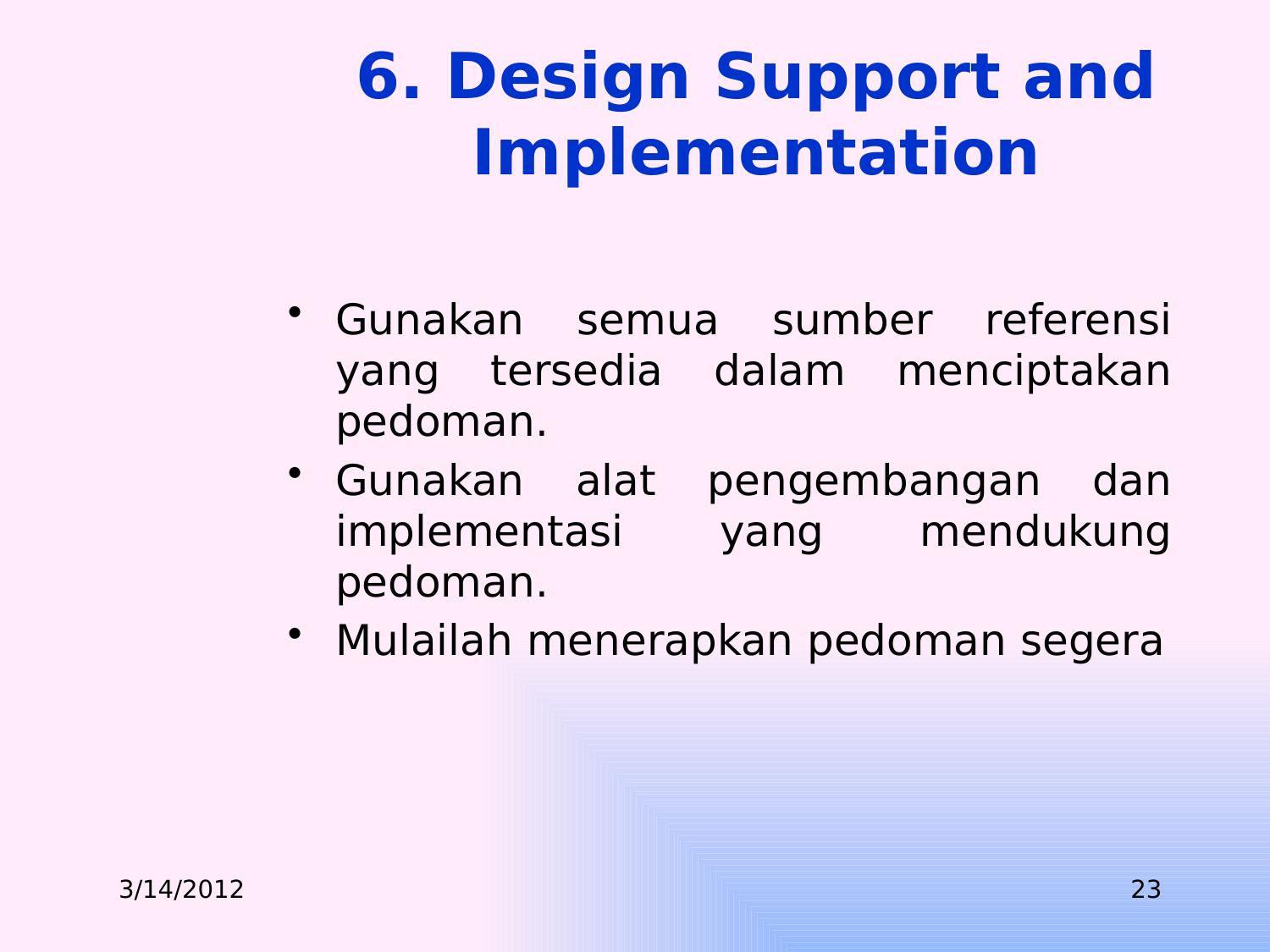

# 6. Design Support and Implementation
Gunakan semua sumber referensi yang tersedia dalam menciptakan pedoman.
Gunakan alat pengembangan dan implementasi yang mendukung pedoman.
Mulailah menerapkan pedoman segera
3/14/2012
23